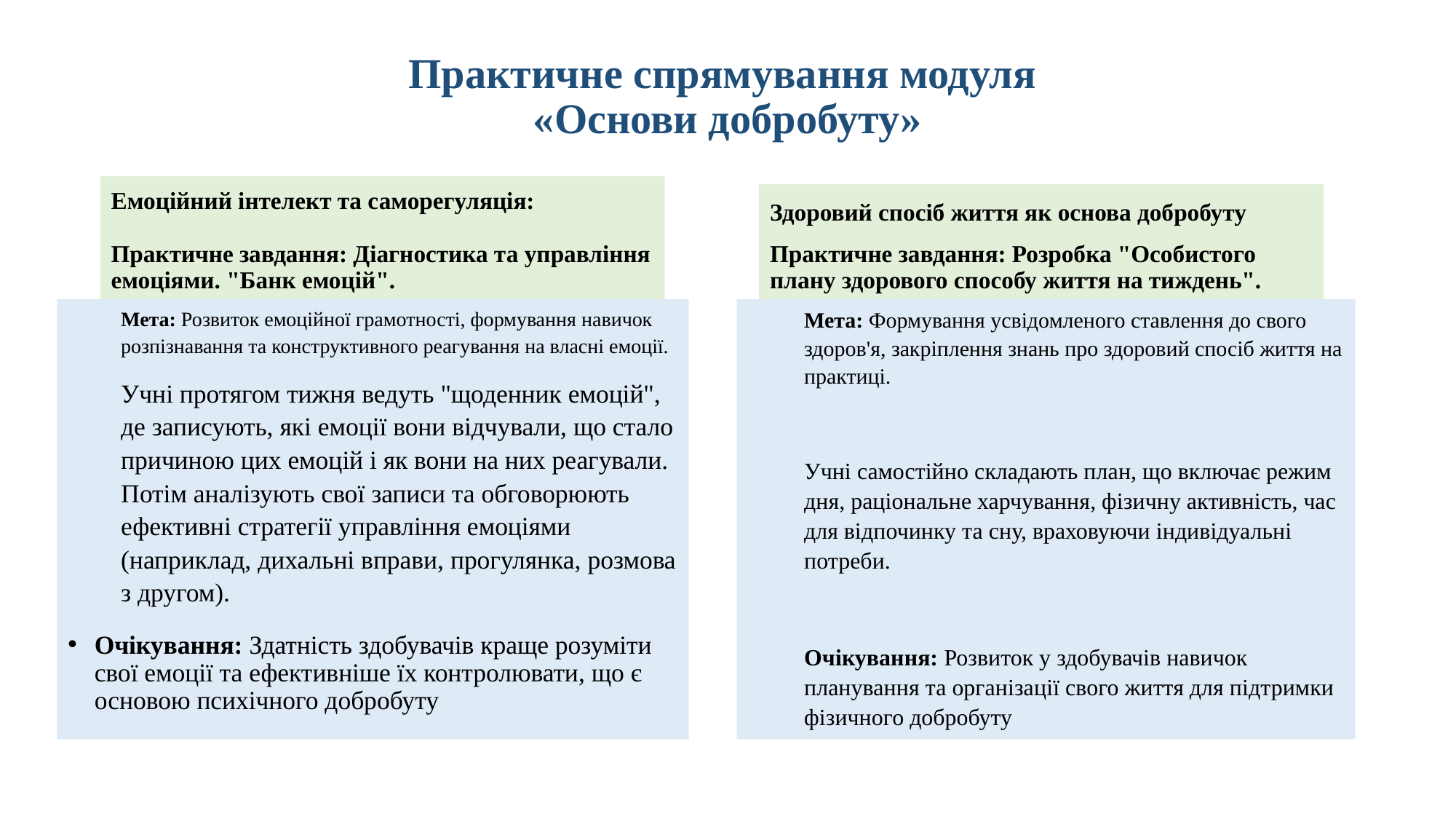

# Практичне спрямування модуля «Основи добробуту»
Емоційний інтелект та саморегуляція:
Практичне завдання: Діагностика та управління емоціями. "Банк емоцій".
Здоровий спосіб життя як основа добробуту
Практичне завдання: Розробка "Особистого плану здорового способу життя на тиждень".
Мета: Розвиток емоційної грамотності, формування навичок розпізнавання та конструктивного реагування на власні емоції.
Учні протягом тижня ведуть "щоденник емоцій", де записують, які емоції вони відчували, що стало причиною цих емоцій і як вони на них реагували. Потім аналізують свої записи та обговорюють ефективні стратегії управління емоціями (наприклад, дихальні вправи, прогулянка, розмова з другом).
Очікування: Здатність здобувачів краще розуміти свої емоції та ефективніше їх контролювати, що є основою психічного добробуту
Мета: Формування усвідомленого ставлення до свого здоров'я, закріплення знань про здоровий спосіб життя на практиці.

Учні самостійно складають план, що включає режим дня, раціональне харчування, фізичну активність, час для відпочинку та сну, враховуючи індивідуальні потреби.

Очікування: Розвиток у здобувачів навичок планування та організації свого життя для підтримки фізичного добробуту